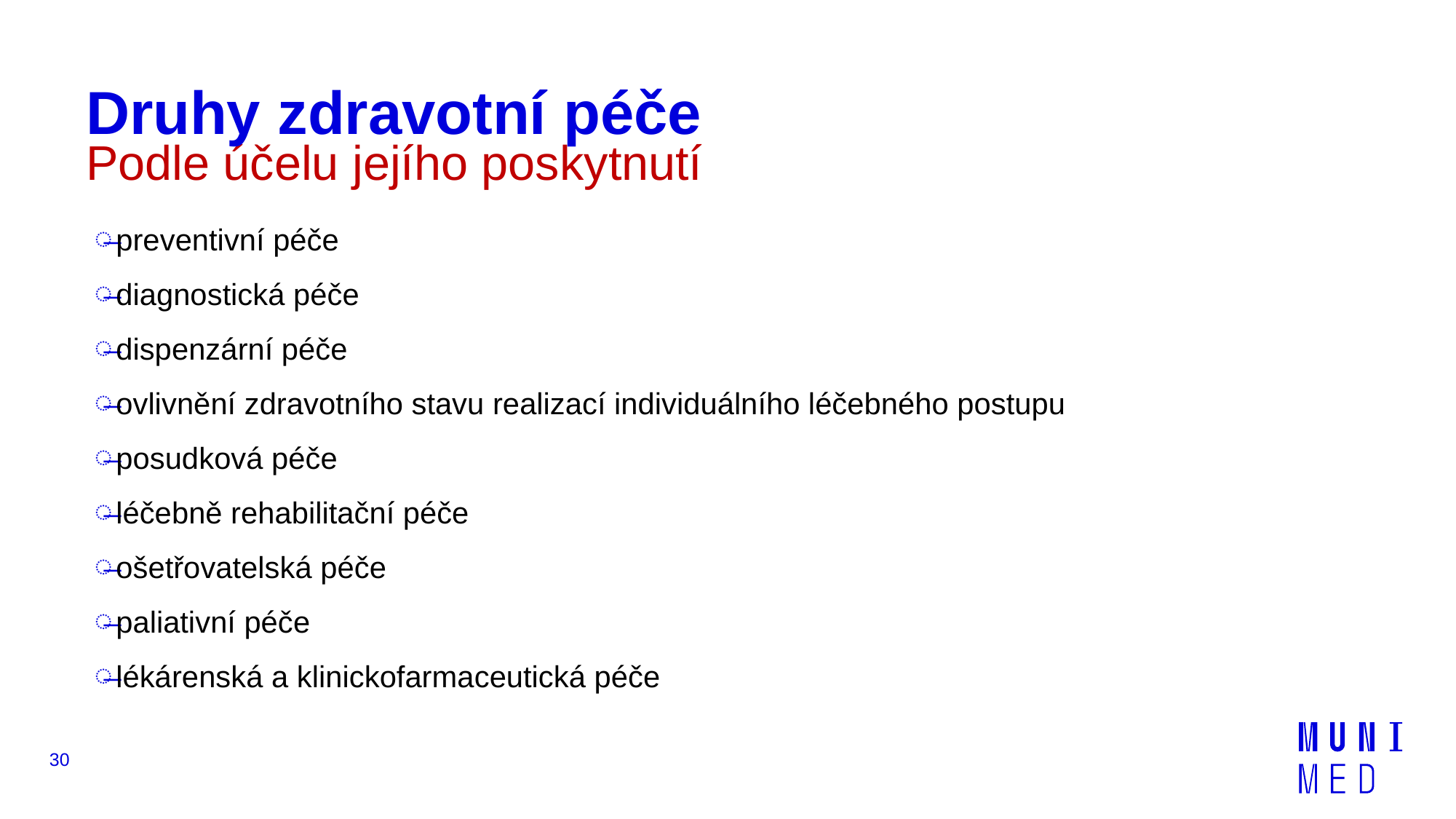

# Druhy zdravotní péče
Podle účelu jejího poskytnutí

preventivní péče
diagnostická péče
dispenzární péče
ovlivnění zdravotního stavu realizací individuálního léčebného postupu
posudková péče
léčebně rehabilitační péče
ošetřovatelská péče
paliativní péče
lékárenská a klinickofarmaceutická péče

30